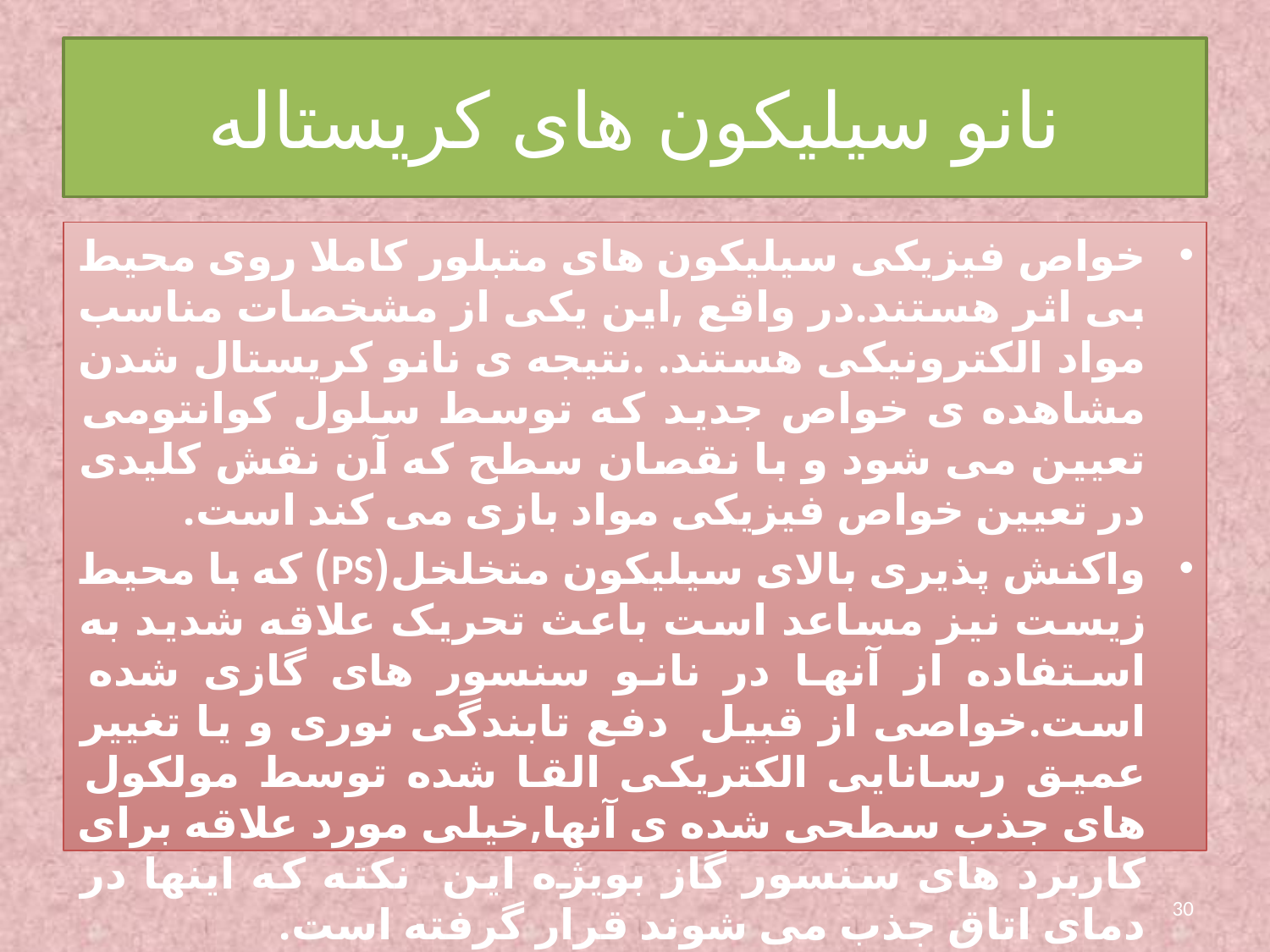

# نانو سیلیکون های کریستاله
خواص فیزیکی سیلیکون های متبلور کاملا روی محیط بی اثر هستند.در واقع ,این یکی از مشخصات مناسب مواد الکترونیکی هستند. .نتیجه ی نانو کریستال شدن مشاهده ی خواص جدید که توسط سلول کوانتومی تعیین می شود و با نقصان سطح که آن نقش کلیدی در تعیین خواص فیزیکی مواد بازی می کند است.
واکنش پذیری بالای سیلیکون متخلخل(PS) که با محیط زیست نیز مساعد است باعث تحریک علاقه شدید به استفاده از آنها در نانو سنسور های گازی شده است.خواصی از قبیل  دفع تابندگی نوری و یا تغییر عمیق رسانایی الکتریکی القا شده توسط مولکول های جذب سطحی شده ی آنها,خیلی مورد علاقه برای کاربرد های سنسور گاز بویژه این  نکته که اینها در دمای اتاق جذب می شوند قرار گرفته است.

30